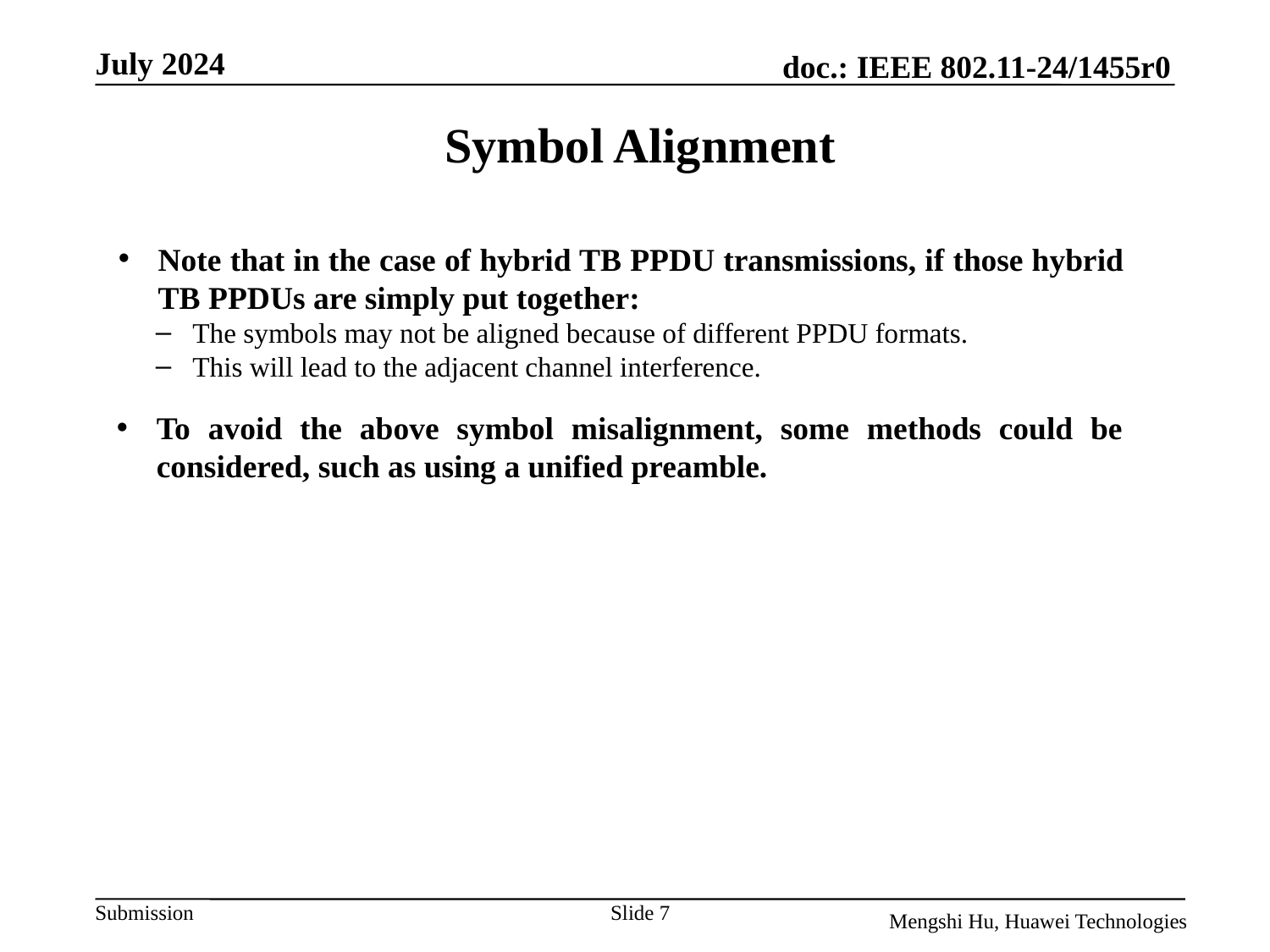

# Symbol Alignment
Note that in the case of hybrid TB PPDU transmissions, if those hybrid TB PPDUs are simply put together:
The symbols may not be aligned because of different PPDU formats.
This will lead to the adjacent channel interference.

To avoid the above symbol misalignment, some methods could be considered, such as using a unified preamble.

Slide 7